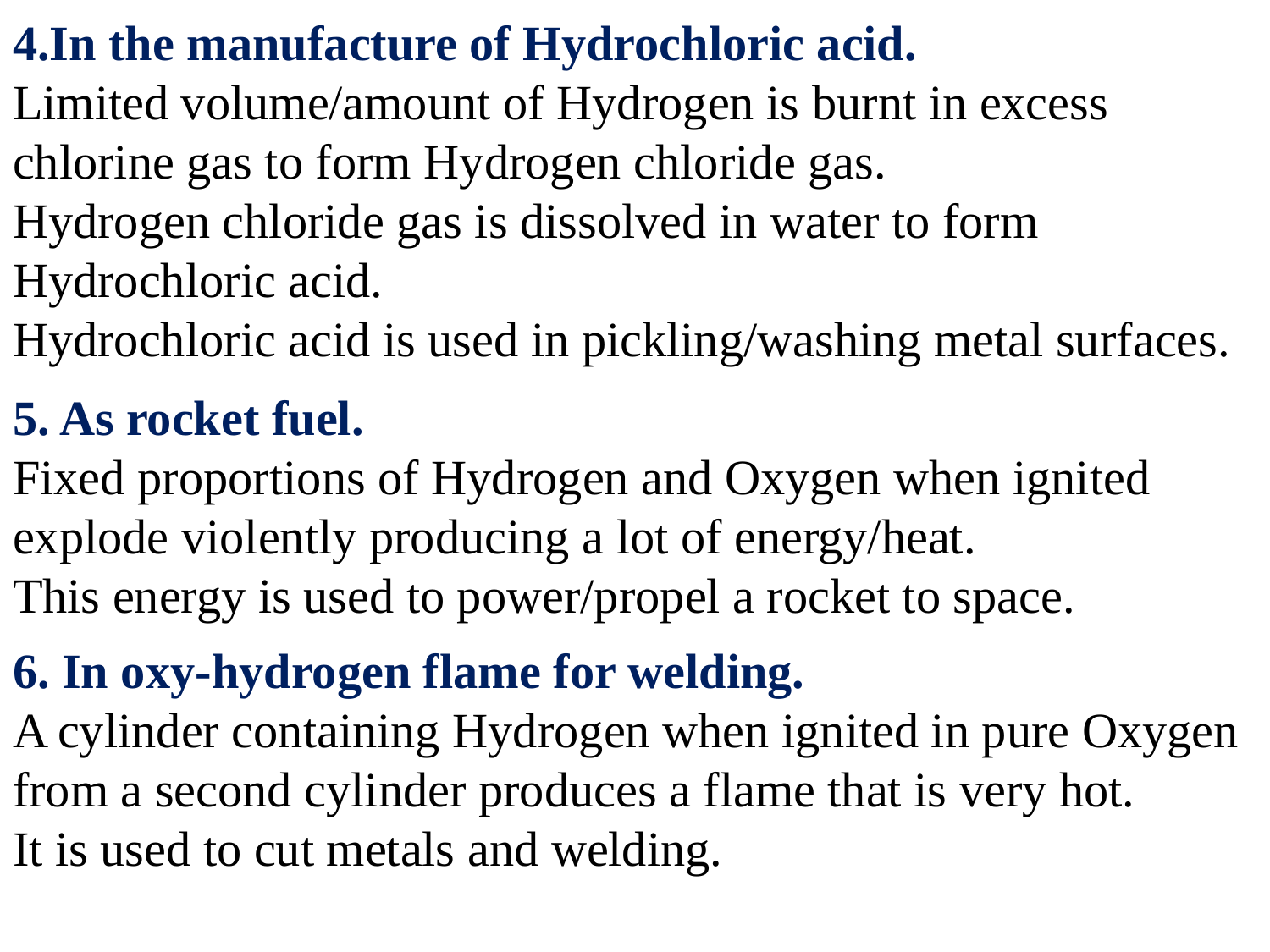

4.In the manufacture of Hydrochloric acid.
Limited volume/amount of Hydrogen is burnt in excess chlorine gas to form Hydrogen chloride gas.
Hydrogen chloride gas is dissolved in water to form Hydrochloric acid.
Hydrochloric acid is used in pickling/washing metal surfaces.

5. As rocket fuel.
Fixed proportions of Hydrogen and Oxygen when ignited explode violently producing a lot of energy/heat.
This energy is used to power/propel a rocket to space.

6. In oxy-hydrogen flame for welding.
A cylinder containing Hydrogen when ignited in pure Oxygen from a second cylinder produces a flame that is very hot.
It is used to cut metals and welding.